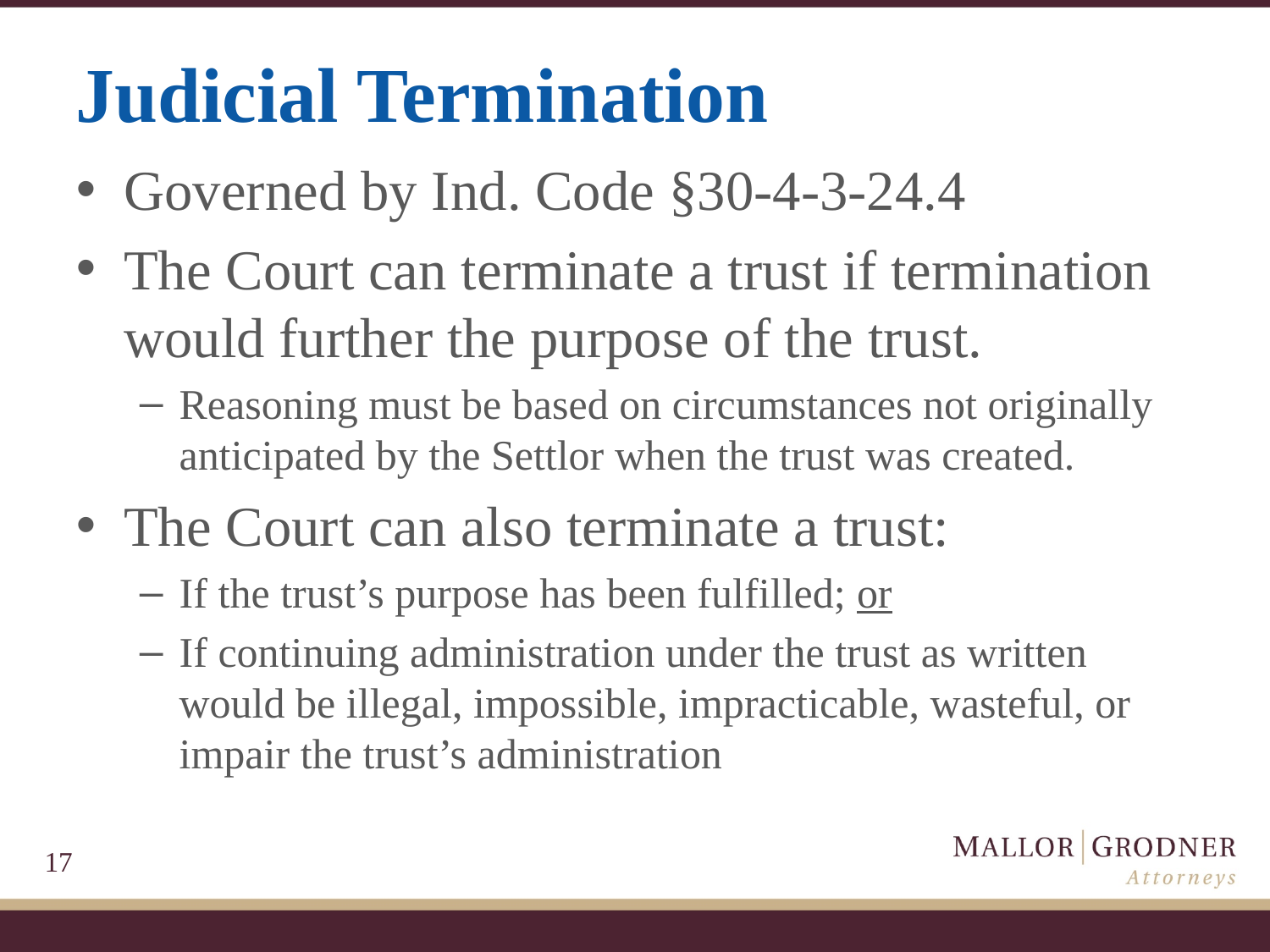

# Judicial Termination
Governed by Ind. Code §30-4-3-24.4
The Court can terminate a trust if termination would further the purpose of the trust.
Reasoning must be based on circumstances not originally anticipated by the Settlor when the trust was created.
The Court can also terminate a trust:
If the trust’s purpose has been fulfilled; or
If continuing administration under the trust as written would be illegal, impossible, impracticable, wasteful, or impair the trust’s administration

17